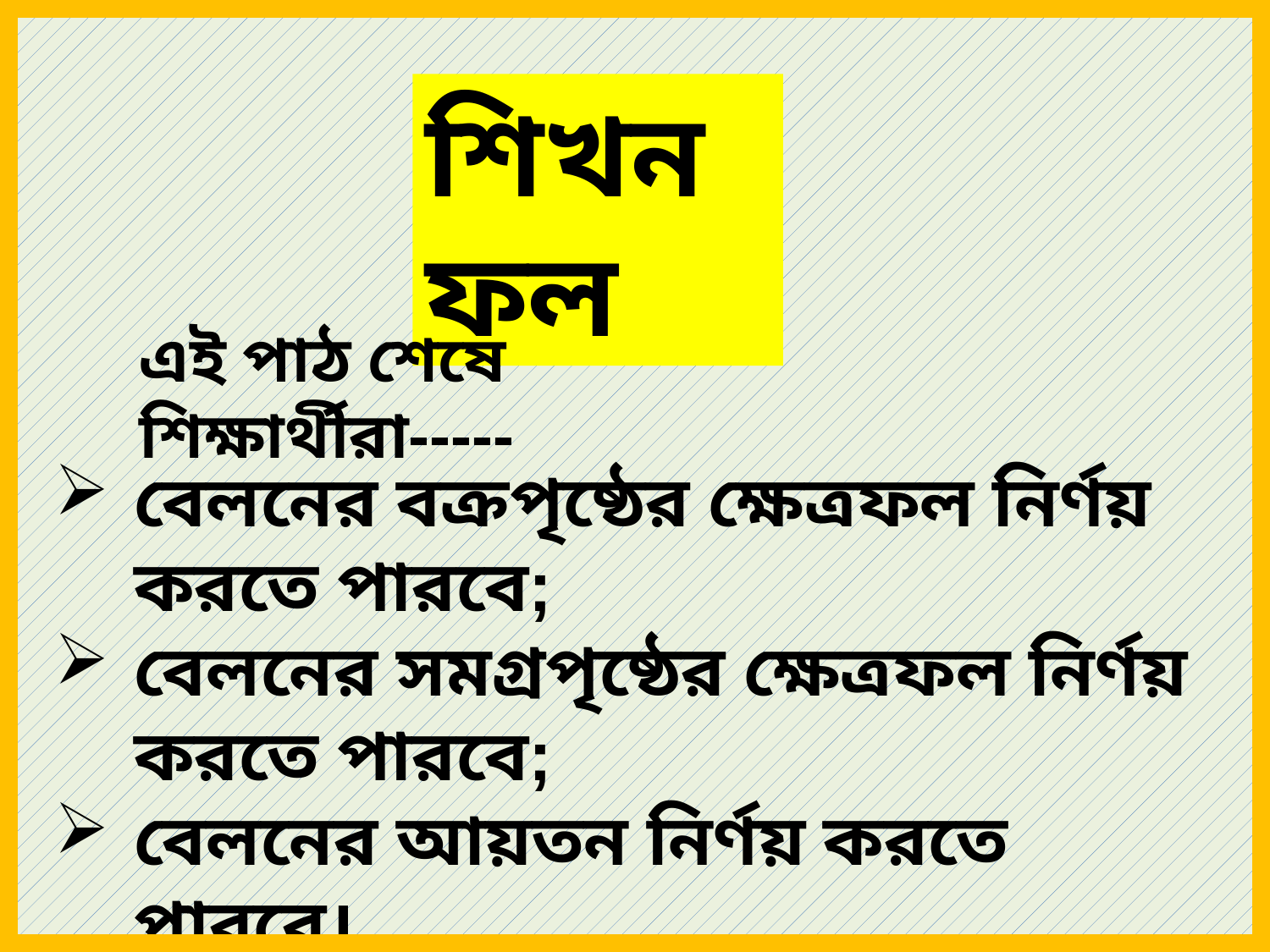

শিখনফল
এই পাঠ শেষে শিক্ষার্থীরা-----
বেলনের বক্রপৃষ্ঠের ক্ষেত্রফল নির্ণয় করতে পারবে;
বেলনের সমগ্রপৃষ্ঠের ক্ষেত্রফল নির্ণয় করতে পারবে;
বেলনের আয়তন নির্ণয় করতে পারবে।